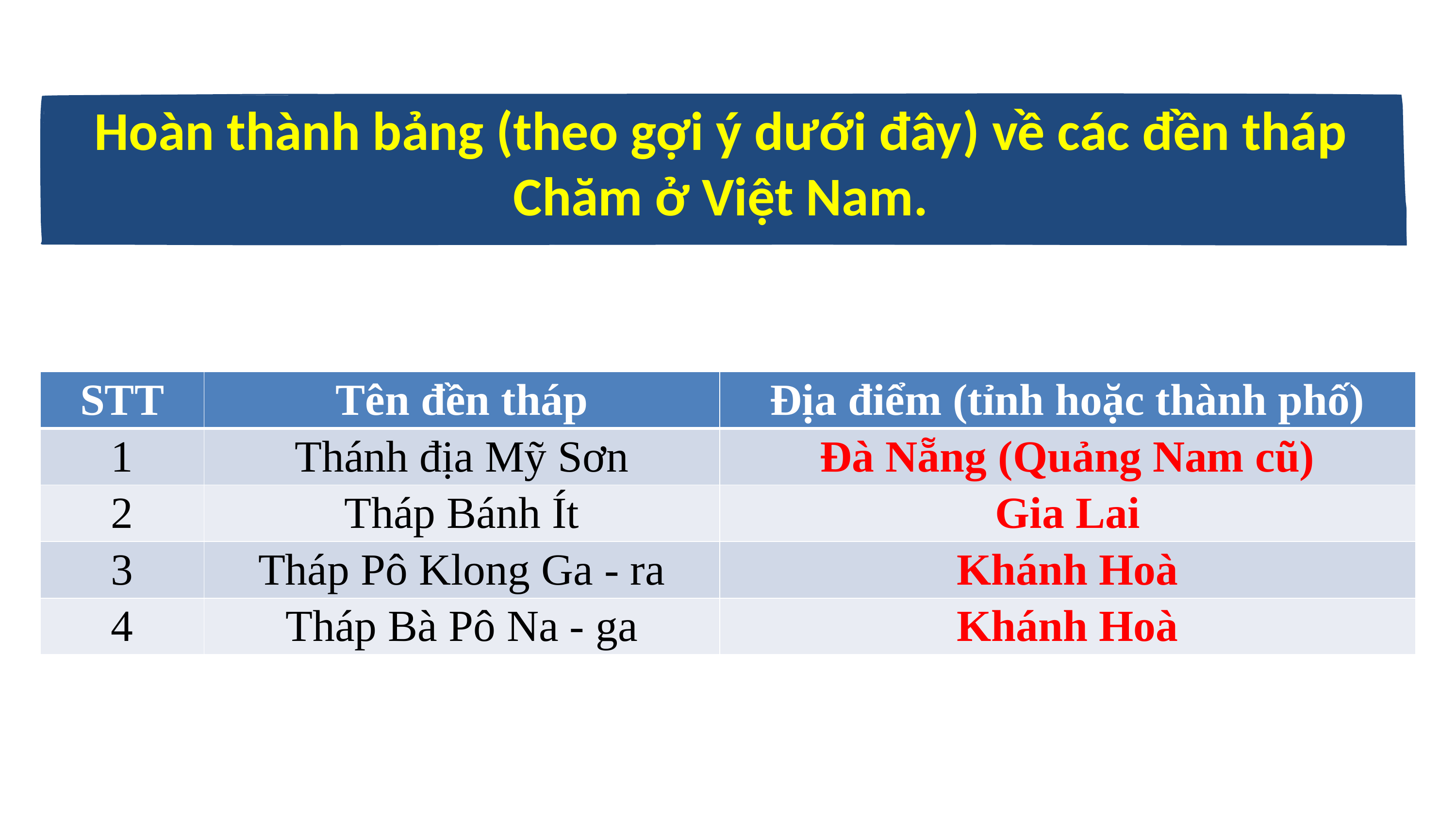

Hoàn thành bảng (theo gợi ý dưới đây) về các đền tháp Chăm ở Việt Nam.

| STT | Tên đền tháp | Địa điểm (tỉnh hoặc thành phố) |
| --- | --- | --- |
| 1 | Thánh địa Mỹ Sơn | Đà Nẵng (Quảng Nam cũ) |
| 2 | Tháp Bánh Ít | Gia Lai |
| 3 | Tháp Pô Klong Ga - ra | Khánh Hoà |
| 4 | Tháp Bà Pô Na - ga | Khánh Hoà |